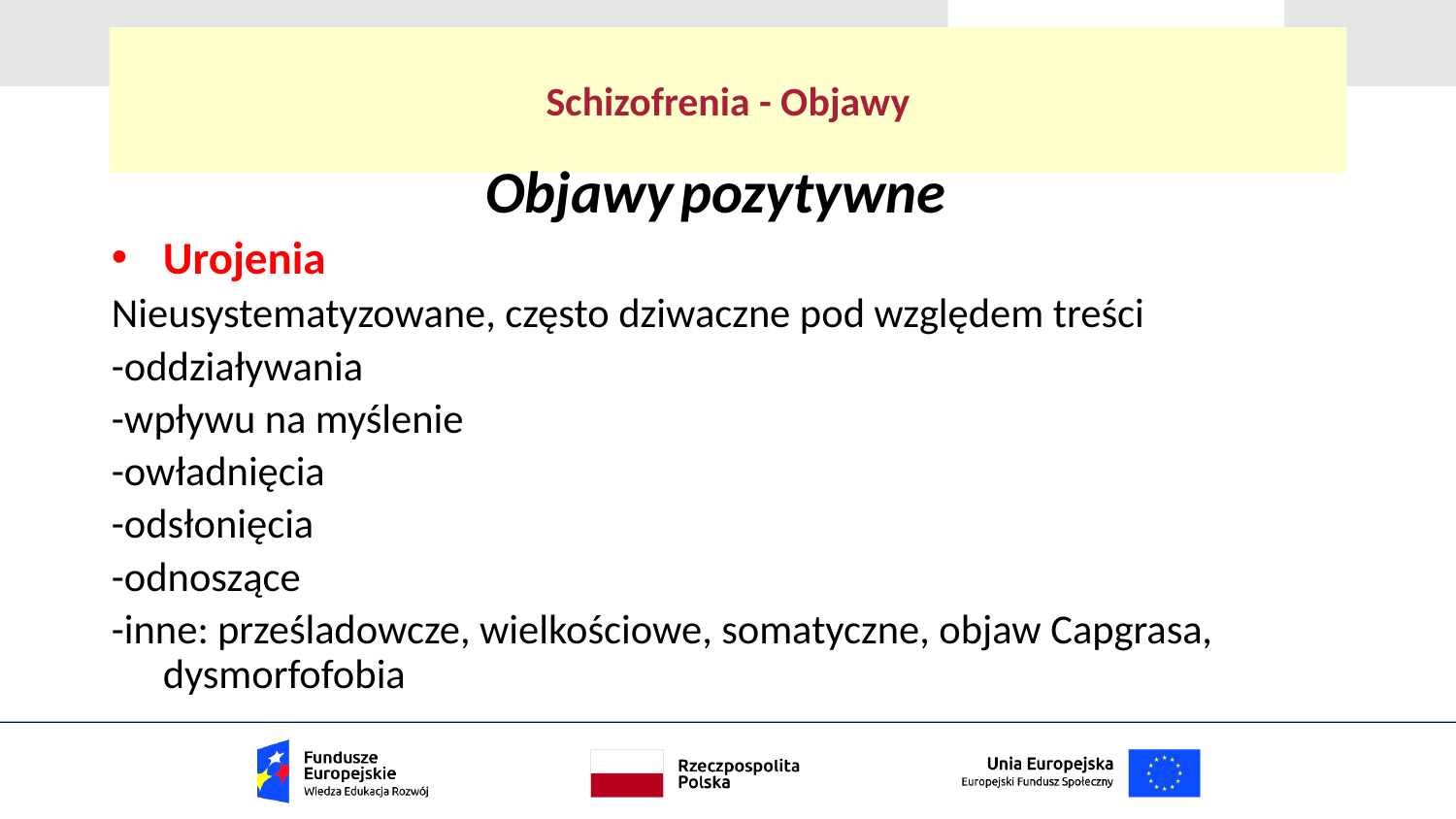

# Schizofrenia - Objawy
Objawy pozytywne
Urojenia
Nieusystematyzowane, często dziwaczne pod względem treści
-oddziaływania
-wpływu na myślenie
-owładnięcia
-odsłonięcia
-odnoszące
-inne: prześladowcze, wielkościowe, somatyczne, objaw Capgrasa, dysmorfofobia